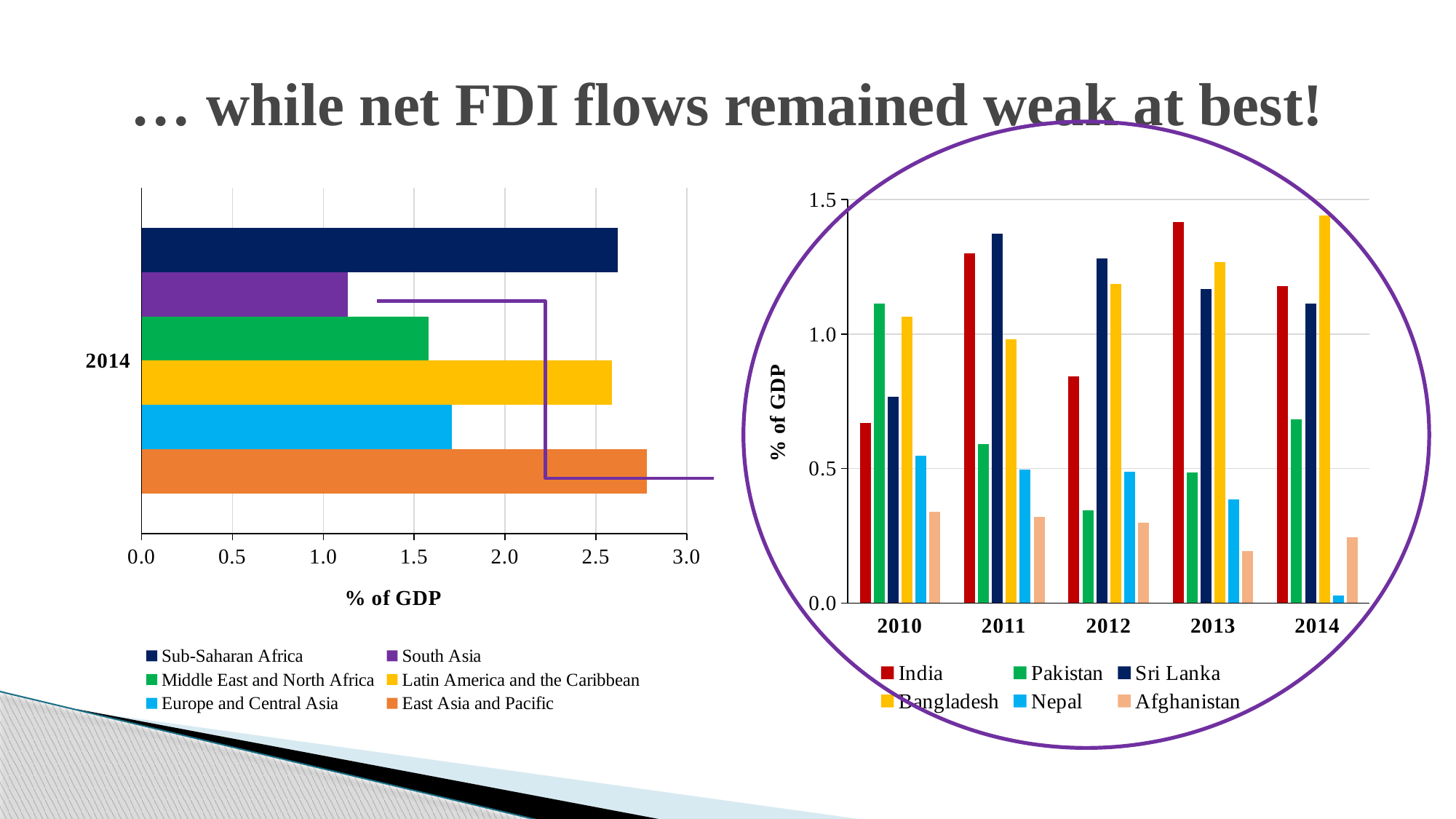

# … while net FDI flows remained weak at best!

### Chart

| Category | East Asia and Pacific | Europe and Central Asia | Latin America and the Caribbean | Middle East and North Africa | South Asia | Sub-Saharan Africa |
|---|---|---|---|---|---|---|
| 2014 | 2.7790278267459914 | 1.7069073416137168 | 2.587942435162555 | 1.5787543873864762 | 1.1362682707065397 | 2.620737583512649 |

### Chart

| Category | India | Pakistan | Sri Lanka | Bangladesh | Nepal | Afghanistan |
|---|---|---|---|---|---|---|
| 2010 | 0.6689529318369313 | 1.113260254458937 | 0.7669511054743678 | 1.0660824924152044 | 0.5482946658879462 | 0.34009681263577646 |
| 2011 | 1.3013657231674496 | 0.5913304166456925 | 1.3721588438676047 | 0.9806311021520039 | 0.49711469272641207 | 0.32136126414795574 |
| 2012 | 0.8430288881495955 | 0.3459707871149577 | 1.2817978284665934 | 1.1866248974571476 | 0.4880064687751455 | 0.29959210169275874 |
| 2013 | 1.417341259721029 | 0.48509970617019915 | 1.1672544377442575 | 1.2669265501129963 | 0.38526459164017335 | 0.1938697099540917 |
| 2014 | 1.177967583553736 | 0.6821766271654338 | 1.1131477700304249 | 1.4419017705075772 | 0.029490009287125654 | 0.24331511021409105 |